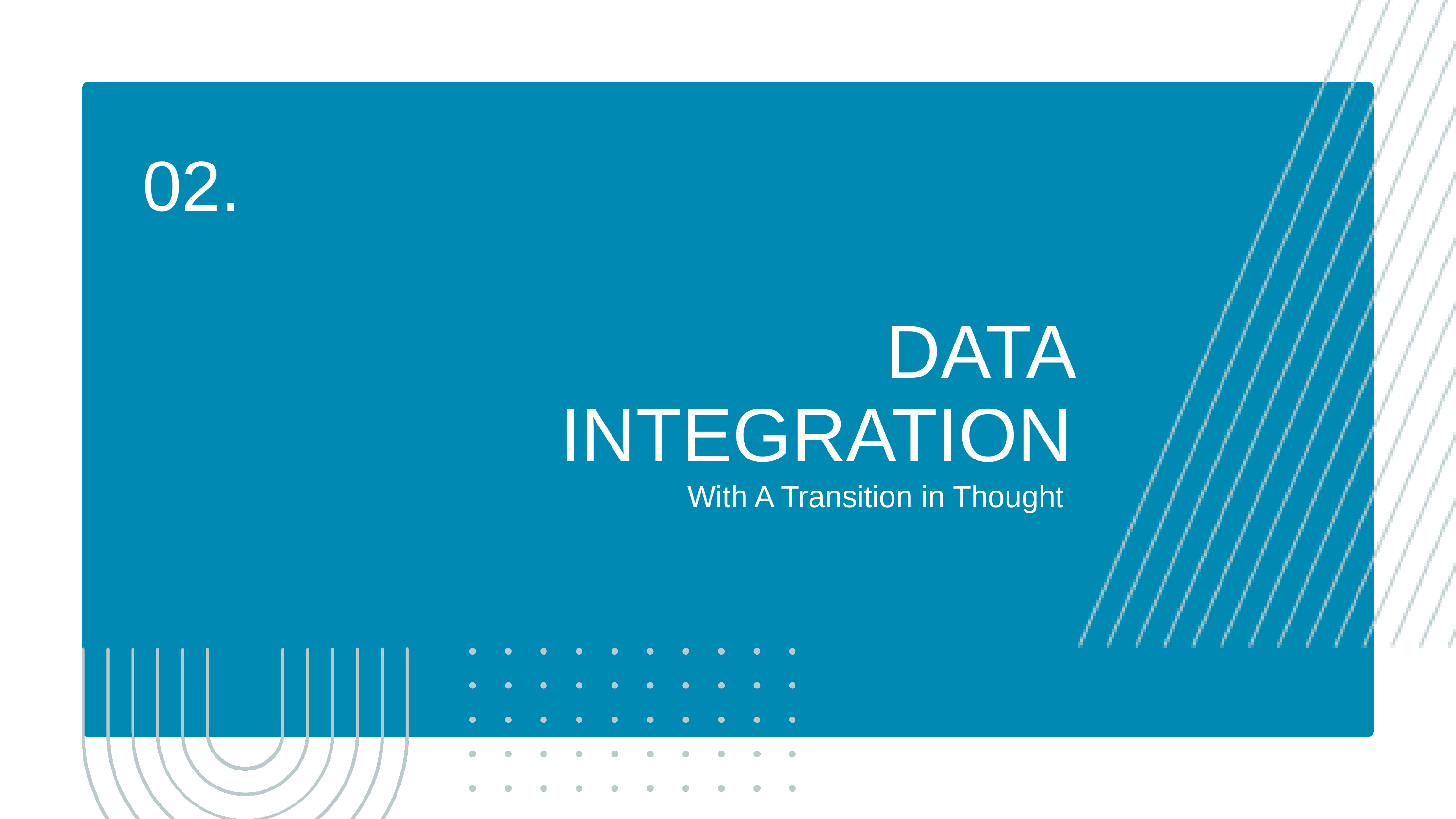

02.
DATA INTEGRATION
With A Transition in Thought